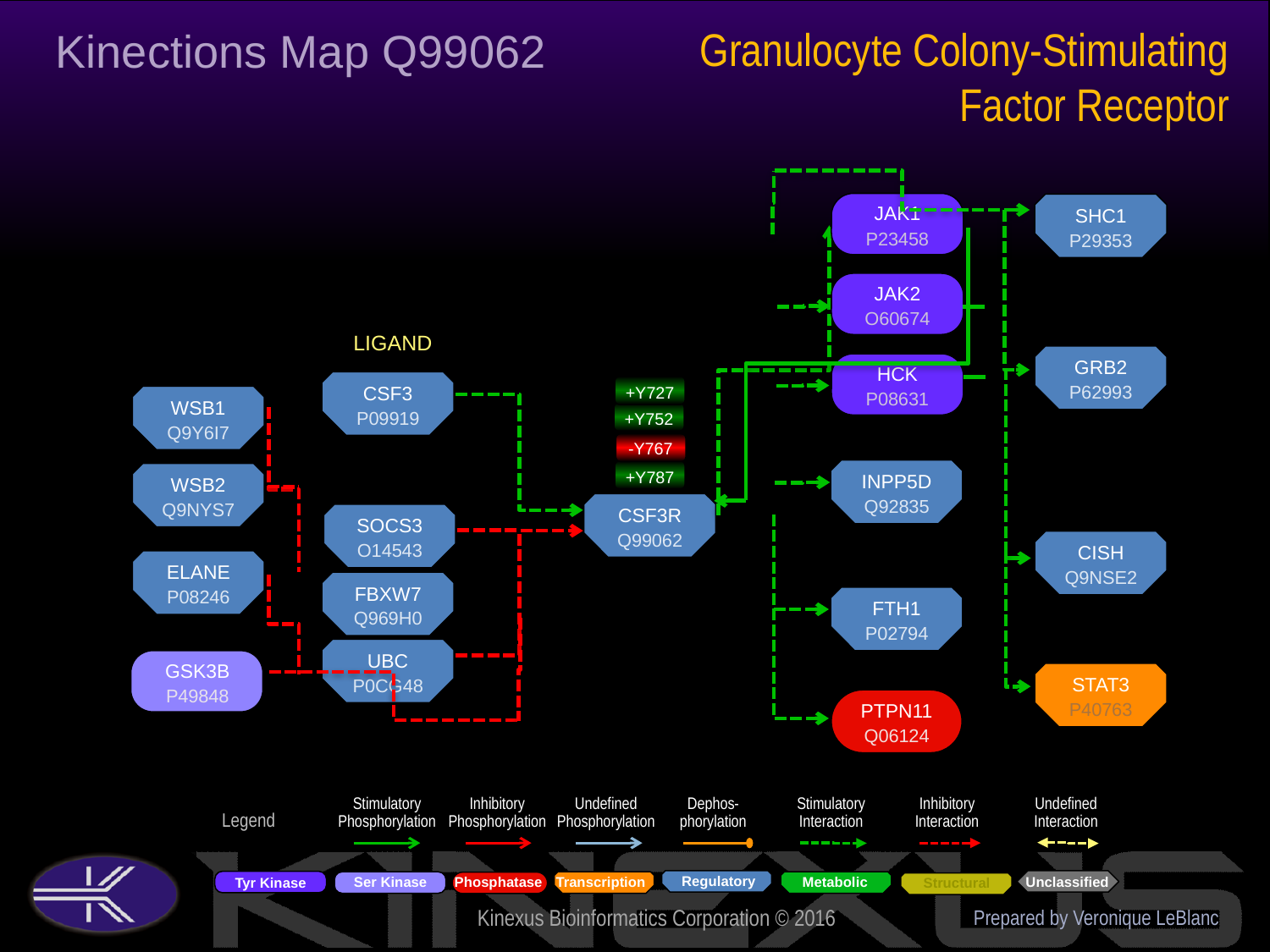

Granulocyte Colony-Stimulating Factor Receptor
Kinections Map Q99062
JAK1
P23458

SHC1
P29353
JAK2
O60674

LIGAND

GRB2
P62993
HCK
P08631

CSF3
P09919
+Y727

WSB1
Q9Y6I7
+Y752

-Y767

INPP5D
Q92835
+Y787

WSB2
Q9NYS7

CSF3R
Q99062

SOCS3
O14543

CISH
Q9NSE2

ELANE
P08246

FBXW7
Q969H0

FTH1
P02794

UBC
P0CG48
GSK3B
P49848

STAT3
P40763

PTPN11
Q06124
Prepared by Veronique LeBlanc